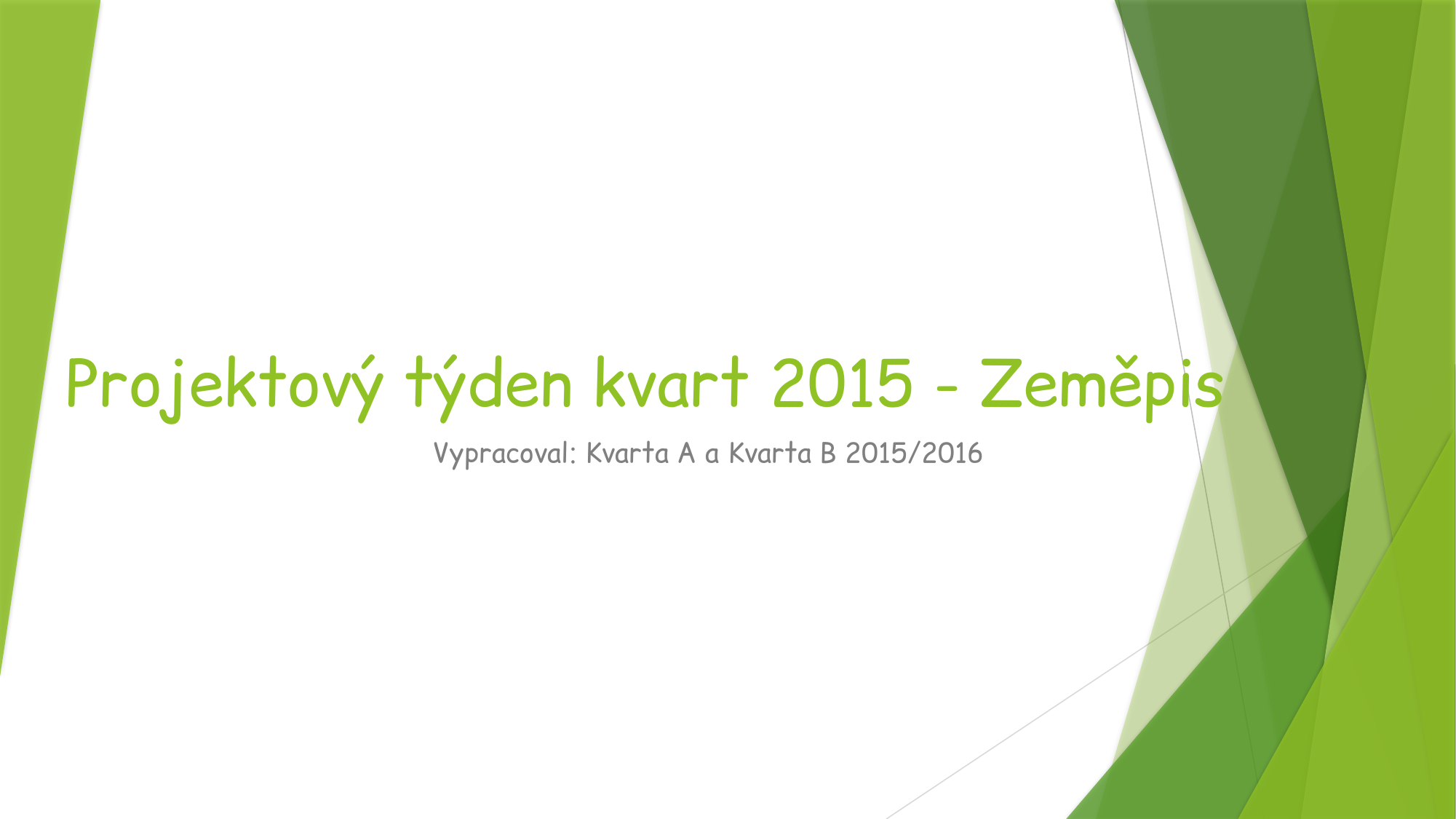

# Projektový týden kvart 2015 - Zeměpis
Vypracoval: Kvarta A a Kvarta B 2015/2016